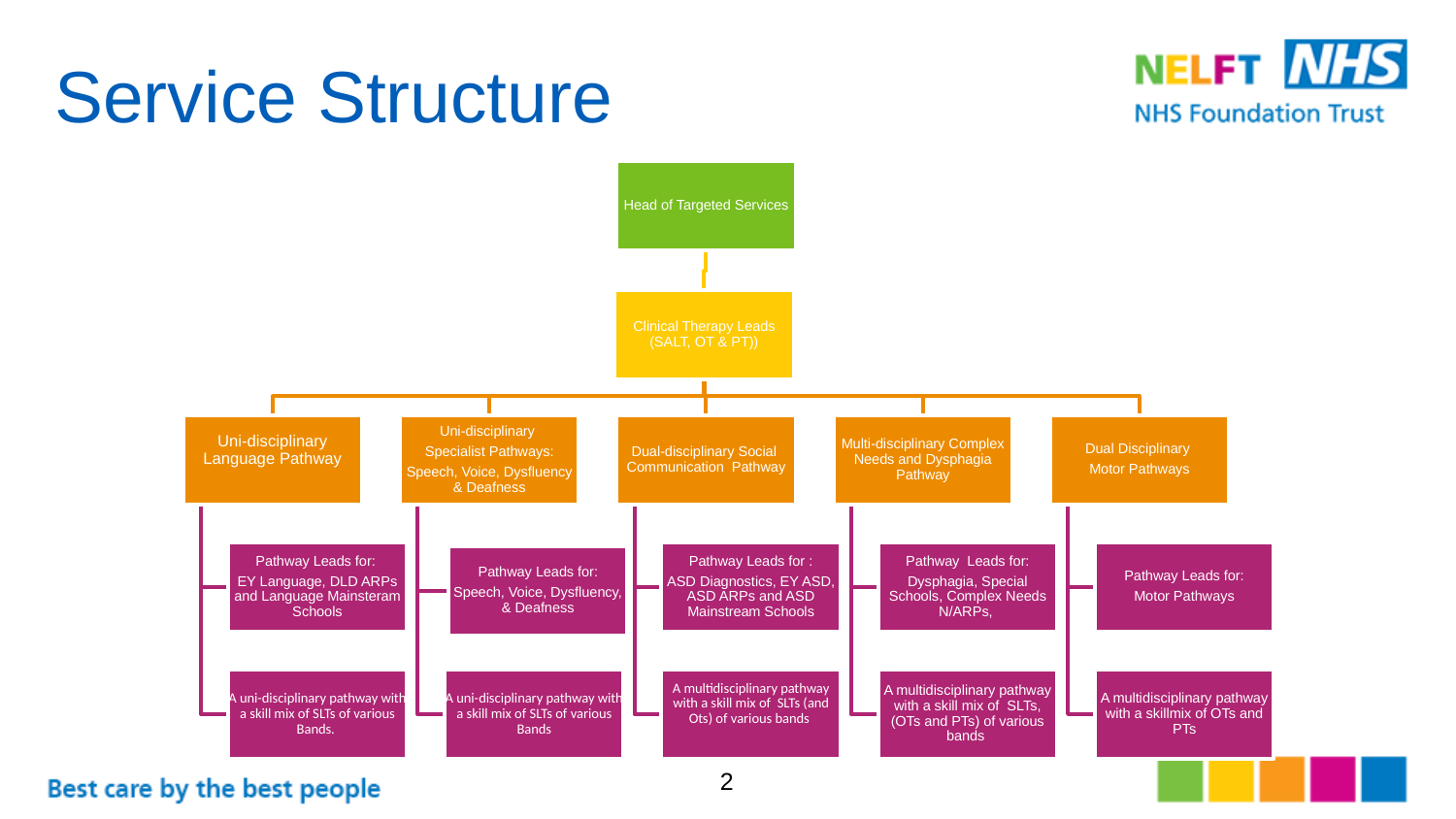

# Service Structure
Head of Targeted Services
Clinical Therapy Leads (SALT, OT & PT))
Uni-disciplinary Language Pathway

Pathway Leads for:
EY Language, DLD ARPs and Language Mainsteram Schools
A uni-disciplinary pathway with a skill mix of SLTs of various Bands.
Uni-disciplinary
Specialist Pathways:
Speech, Voice, Dysfluency & Deafness
Pathway Leads for:
Speech, Voice, Dysfluency, & Deafness
A uni-disciplinary pathway with a skill mix of SLTs of various Bands
Dual-disciplinary Social  Communication  Pathway
Pathway Leads for :
ASD Diagnostics, EY ASD, ASD ARPs and ASD Mainstream Schools
A multidisciplinary pathway with a skill mix of  SLTs (and Ots) of various bands

Multi-disciplinary Complex Needs and Dysphagia Pathway
Pathway  Leads for:
Dysphagia, Special Schools, Complex Needs N/ARPs,
A multidisciplinary pathway with a skill mix of  SLTs, (OTs and PTs) of various bands
Dual Disciplinary
Motor Pathways
Pathway Leads for:
Motor Pathways
A multidisciplinary pathway with a skillmix of OTs and PTs
2